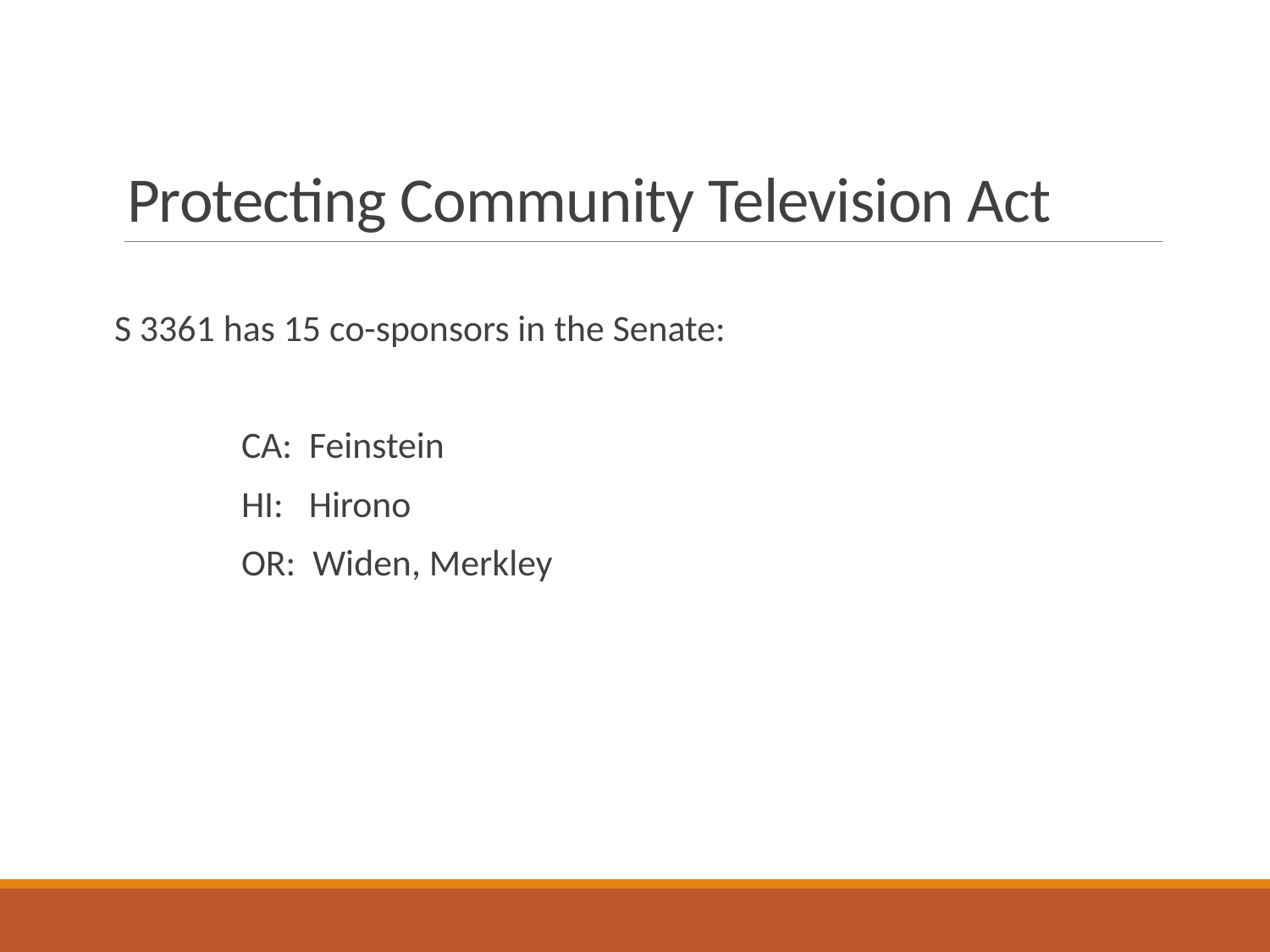

# Protecting Community Television Act

S 3361 has 15 co-sponsors in the Senate:

	CA:  Feinstein
	HI:   Hirono
	OR:  Widen, Merkley